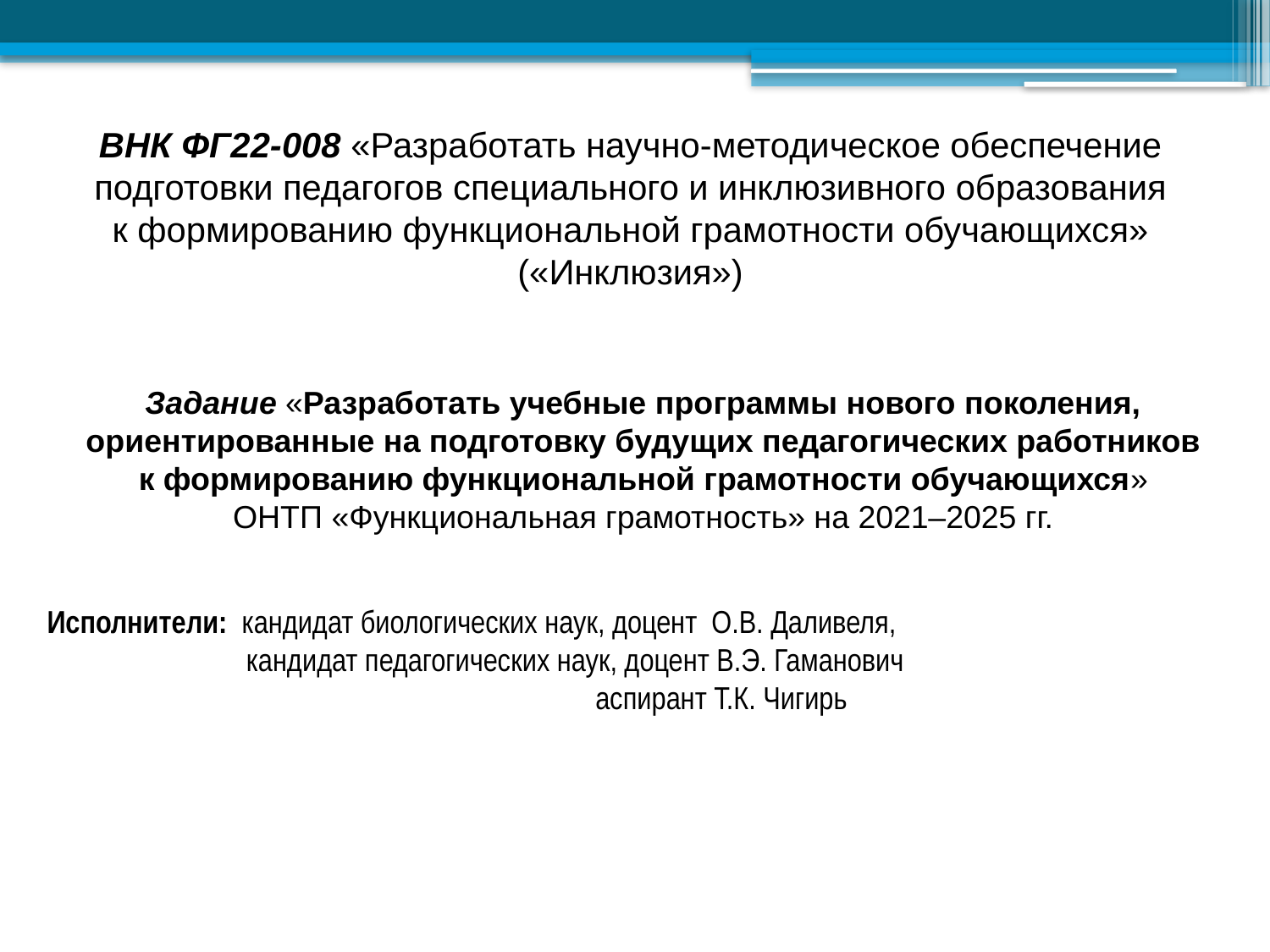

ВНК ФГ22-008 «Разработать научно-методическое обеспечение подготовки педагогов специального и инклюзивного образования
к формированию функциональной грамотности обучающихся»
(«Инклюзия»)

Задание «Разработать учебные программы нового поколения, ориентированные на подготовку будущих педагогических работников
к формированию функциональной грамотности обучающихся»
ОНТП «Функциональная грамотность» на 2021–2025 гг.
Исполнители:  кандидат биологических наук, доцент  О.В. Даливеля,
кандидат педагогических наук, доцент В.Э. Гаманович
аспирант Т.К. Чигирь